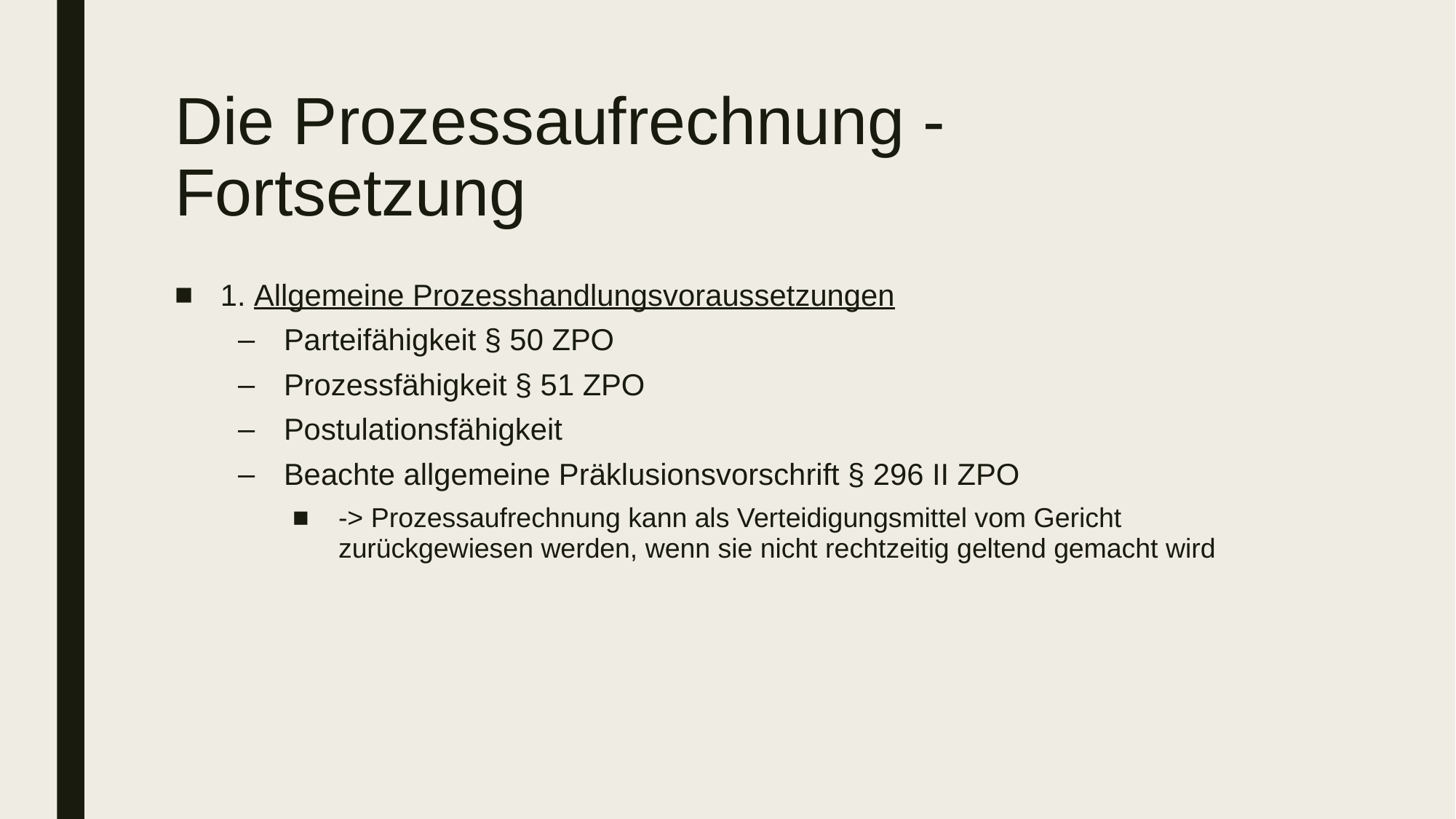

# Die Prozessaufrechnung - Fortsetzung
1. Allgemeine Prozesshandlungsvoraussetzungen
Parteifähigkeit § 50 ZPO
Prozessfähigkeit § 51 ZPO
Postulationsfähigkeit
Beachte allgemeine Präklusionsvorschrift § 296 II ZPO
-> Prozessaufrechnung kann als Verteidigungsmittel vom Gericht zurückgewiesen werden, wenn sie nicht rechtzeitig geltend gemacht wird